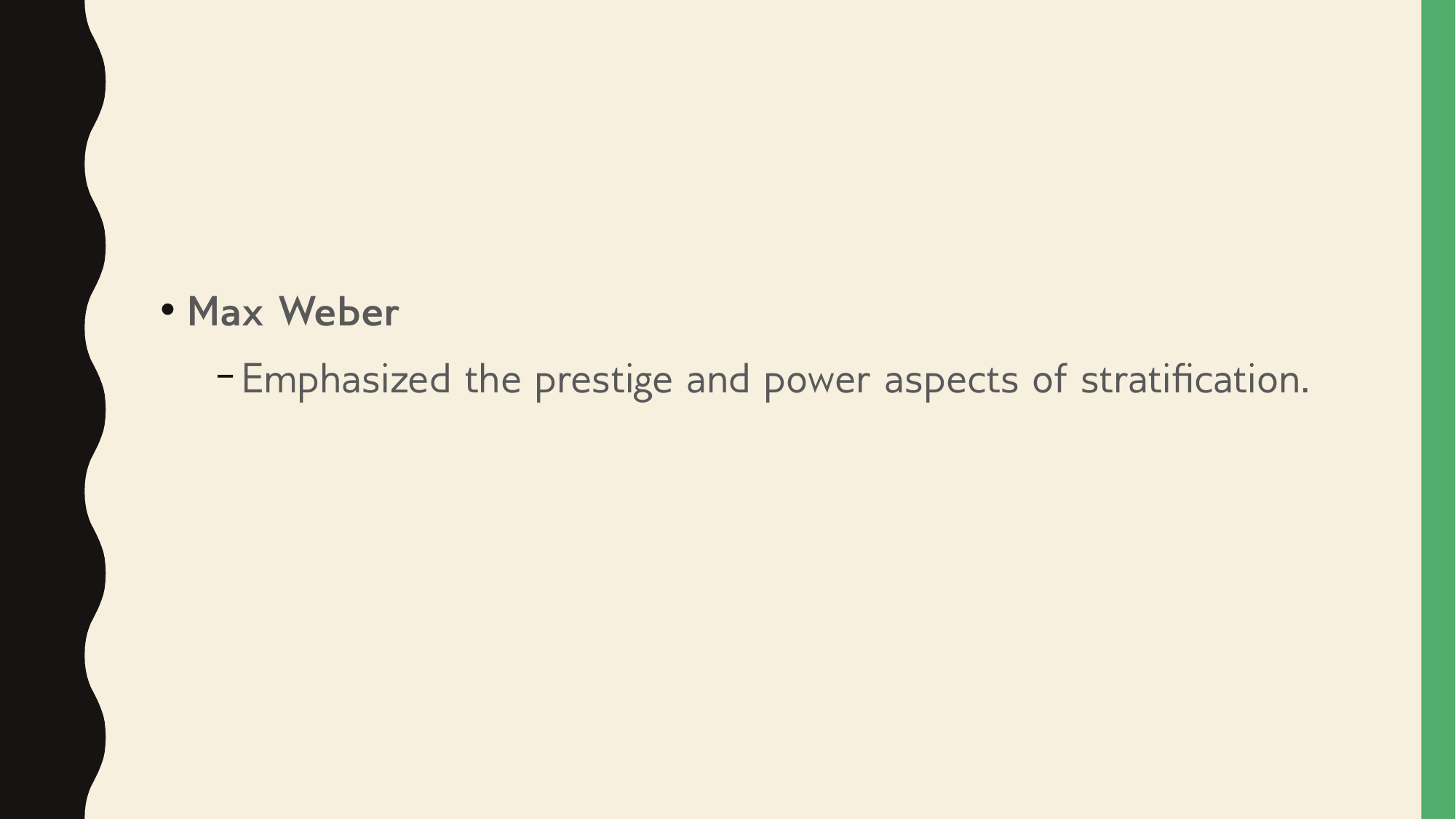

#
Max Weber
Emphasized the prestige and power aspects of stratification.